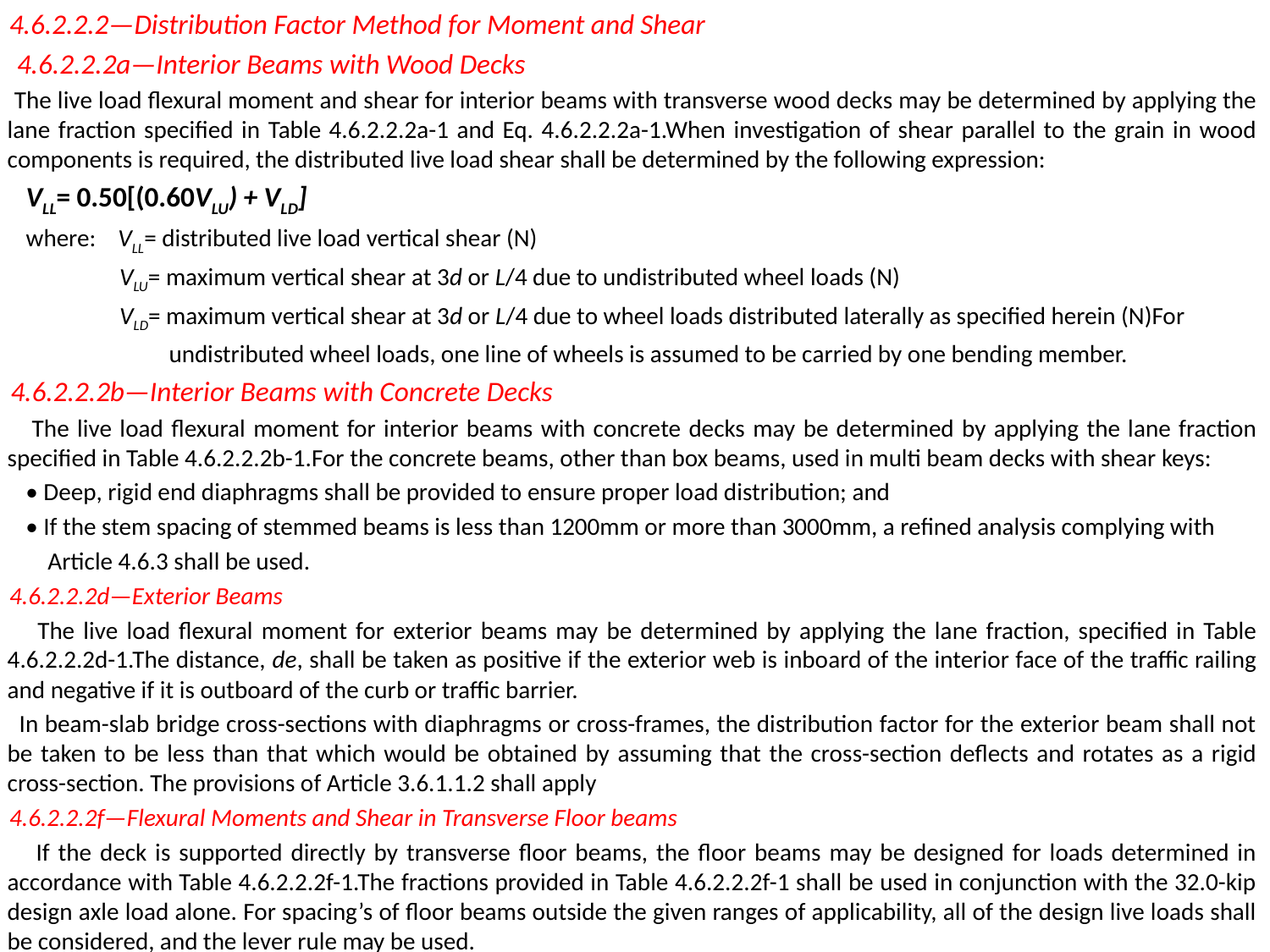

4.6.2.2.2—Distribution Factor Method for Moment and Shear
         4.6.2.2.2a—Interior Beams with Wood Decks
         The live load flexural moment and shear for interior beams with transverse wood decks may be determined by applying the lane fraction specified in Table 4.6.2.2.2a-1 and Eq. 4.6.2.2.2a-1.When investigation of shear parallel to the grain in wood components is required, the distributed live load shear shall be determined by the following expression:
            VLL= 0.50[(0.60VLU) + VLD]
            where:    VLL= distributed live load vertical shear (N)
                             VLU= maximum vertical shear at 3d or L/4 due to undistributed wheel loads (N)
                             VLD= maximum vertical shear at 3d or L/4 due to wheel loads distributed laterally as specified herein (N)For
                                      undistributed wheel loads, one line of wheels is assumed to be carried by one bending member.
        4.6.2.2.2b—Interior Beams with Concrete Decks
         The live load flexural moment for interior beams with concrete decks may be determined by applying the lane fraction specified in Table 4.6.2.2.2b-1.For the concrete beams, other than box beams, used in multi beam decks with shear keys:
            • Deep, rigid end diaphragms shall be provided to ensure proper load distribution; and
            • If the stem spacing of stemmed beams is less than 1200mm or more than 3000mm, a refined analysis complying with
                Article 4.6.3 shall be used.
         4.6.2.2.2d—Exterior Beams
         The live load flexural moment for exterior beams may be determined by applying the lane fraction, specified in Table 4.6.2.2.2d-1.The distance, de, shall be taken as positive if the exterior web is inboard of the interior face of the traffic railing and negative if it is outboard of the curb or traffic barrier.
         In beam-slab bridge cross-sections with diaphragms or cross-frames, the distribution factor for the exterior beam shall not be taken to be less than that which would be obtained by assuming that the cross-section deflects and rotates as a rigid cross-section. The provisions of Article 3.6.1.1.2 shall apply
         4.6.2.2.2f—Flexural Moments and Shear in Transverse Floor beams
         If the deck is supported directly by transverse floor beams, the floor beams may be designed for loads determined in accordance with Table 4.6.2.2.2f-1.The fractions provided in Table 4.6.2.2.2f-1 shall be used in conjunction with the 32.0-kip design axle load alone. For spacing’s of floor beams outside the given ranges of applicability, all of the design live loads shall be considered, and the lever rule may be used.